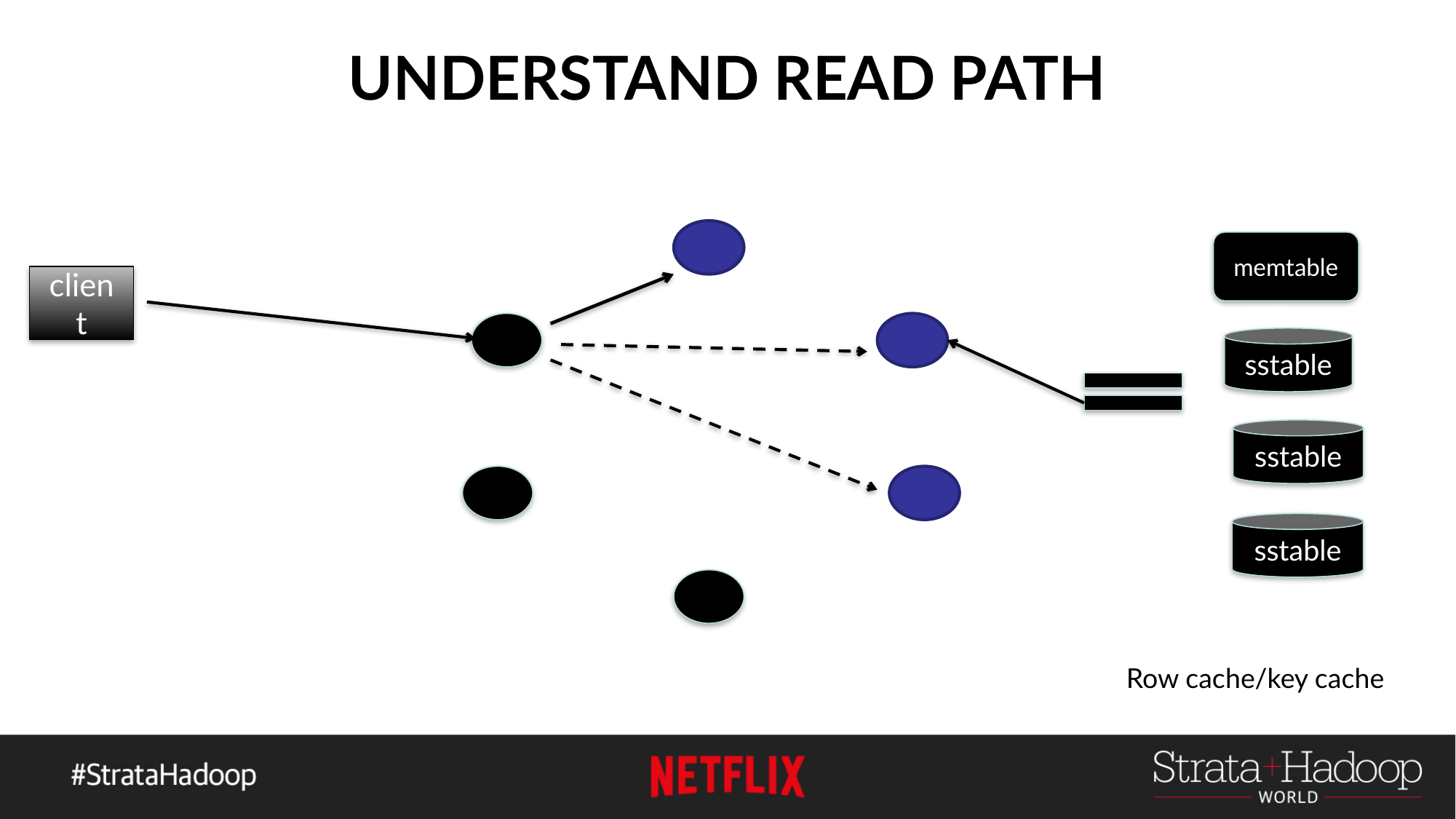

# UNDERSTAND READ PATH

memtable

client

sstable

sstable

sstable

Row cache/key cache